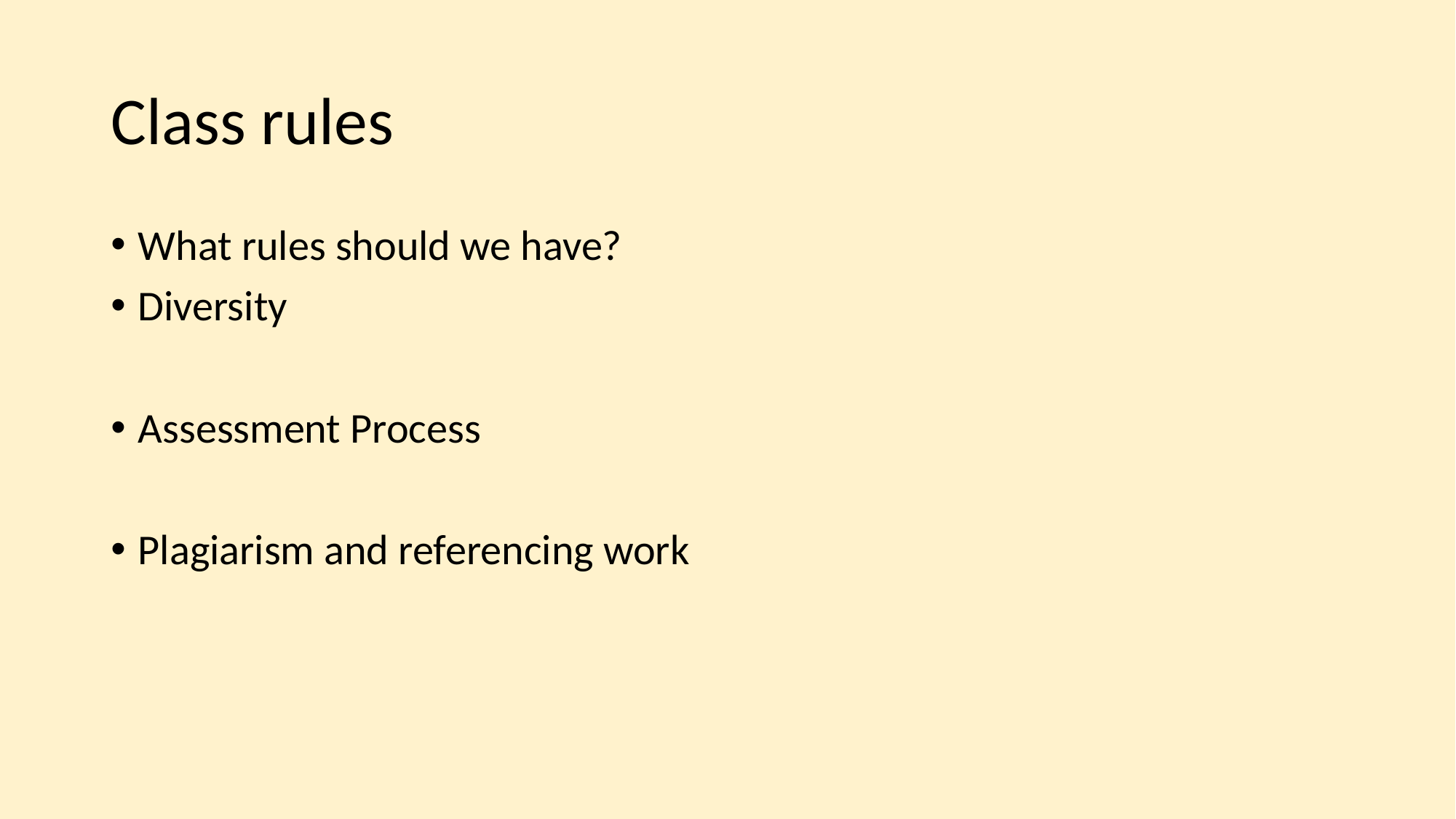

# Class rules
What rules should we have?
Diversity

Assessment Process

Plagiarism and referencing work